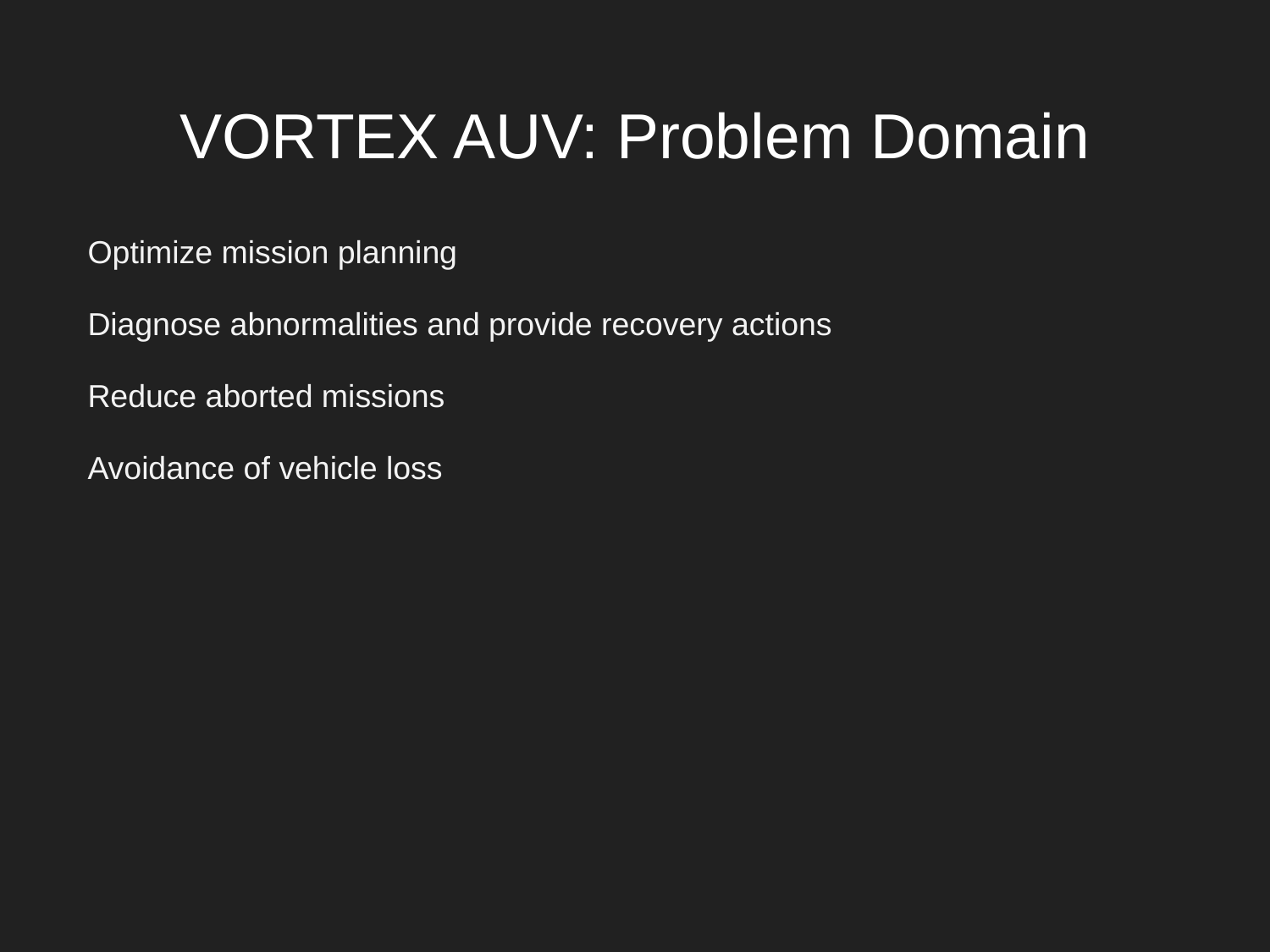

# VORTEX AUV: Problem Domain
Optimize mission planning
Diagnose abnormalities and provide recovery actions
Reduce aborted missions
Avoidance of vehicle loss